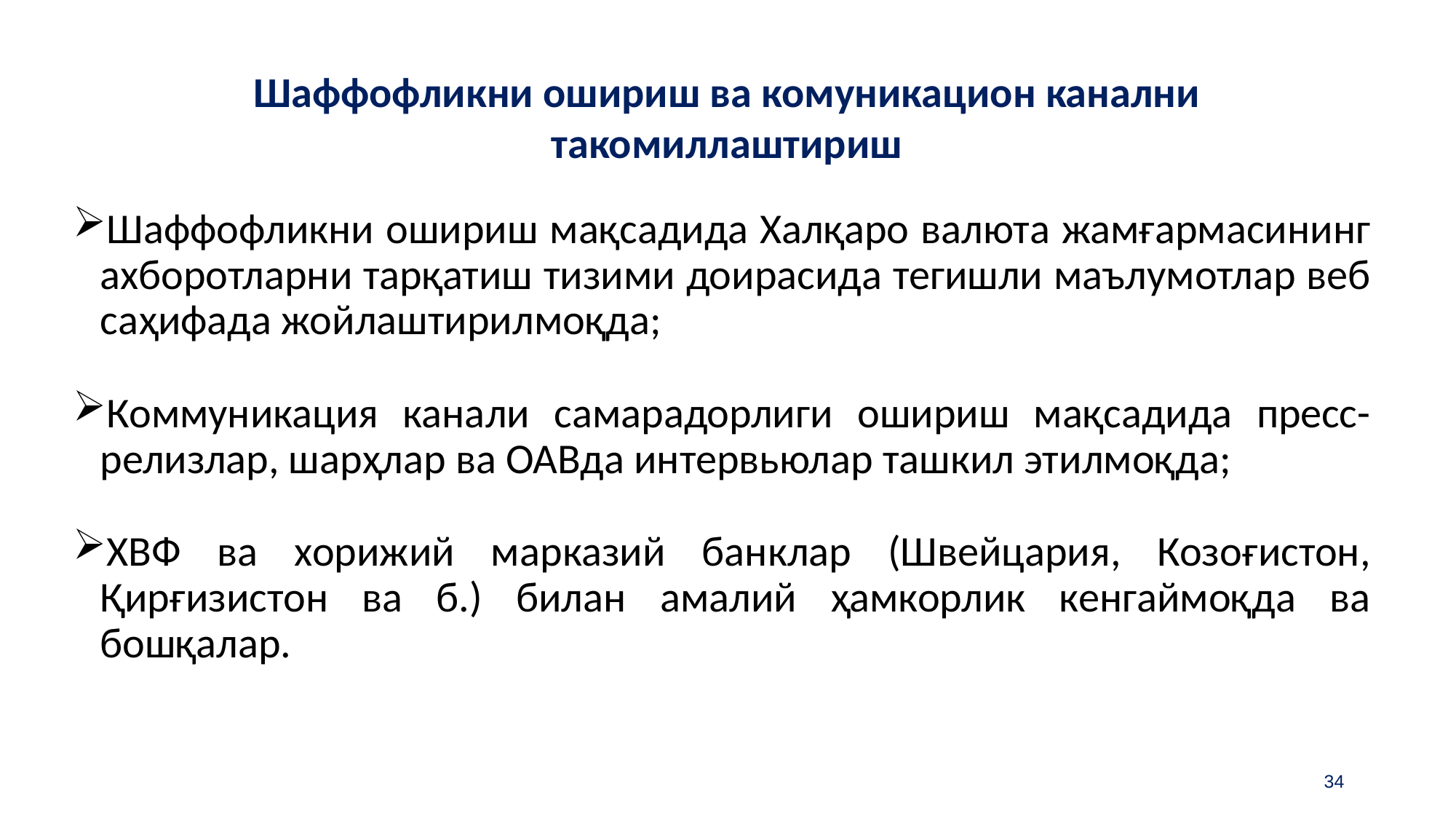

# Шаффофликни ошириш ва комуникацион канални такомиллаштириш
Шаффофликни ошириш мақсадида Халқаро валюта жамғармасининг ахборотларни тарқатиш тизими доирасида тегишли маълумотлар веб саҳифада жойлаштирилмоқда;

Коммуникация канали самарадорлиги ошириш мақсадида пресс-релизлар, шарҳлар ва ОАВда интервьюлар ташкил этилмоқда;

ХВФ ва хорижий марказий банклар (Швейцария, Козоғистон, Қирғизистон ва б.) билан амалий ҳамкорлик кенгаймоқда ва бошқалар.

34